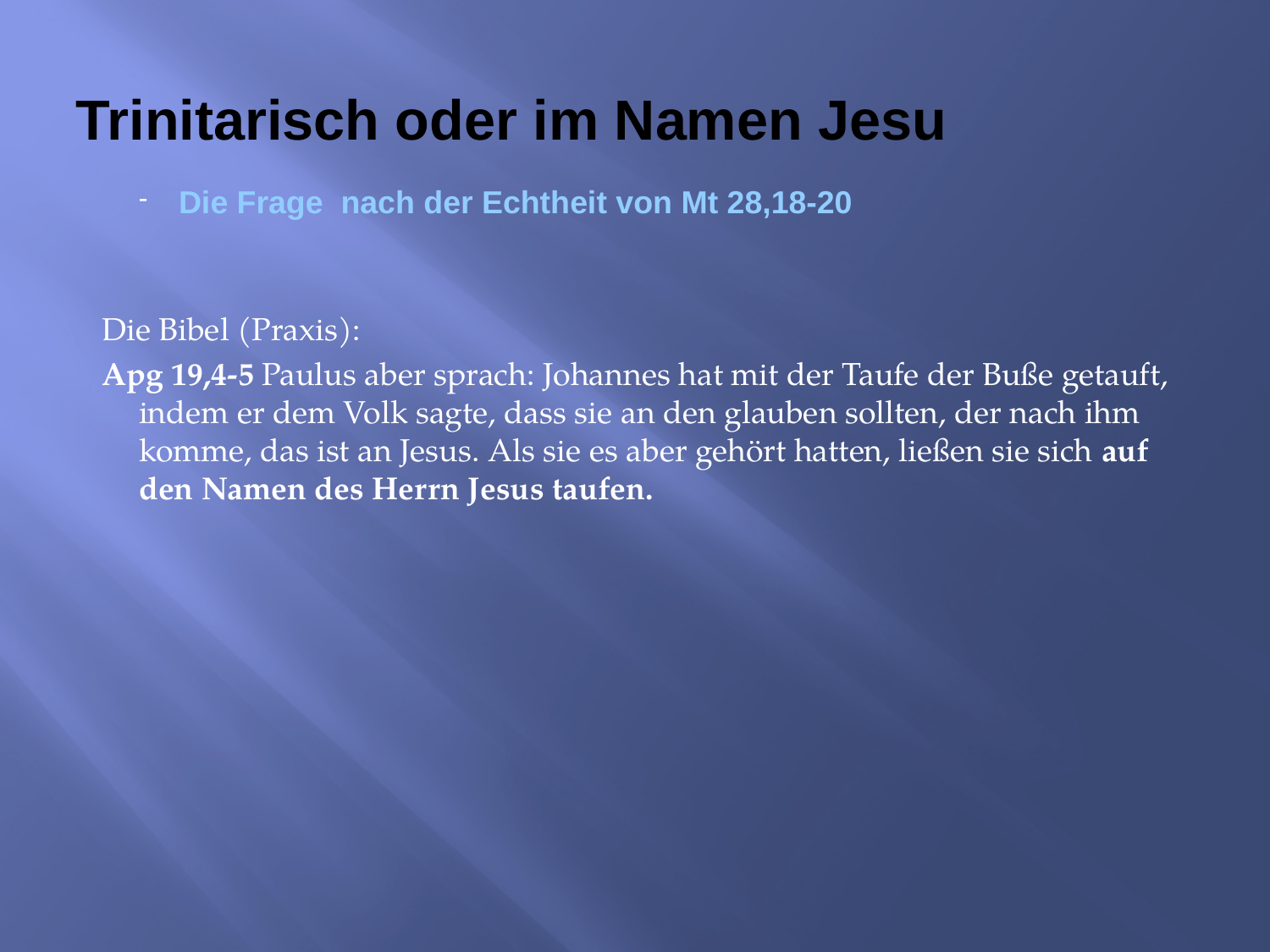

# Trinitarisch oder im Namen Jesu
Die Frage  nach der Echtheit von Mt 28,18-20

Die Bibel (Praxis):
Apg 19,4-5 Paulus aber sprach: Johannes hat mit der Taufe der Buße getauft, indem er dem Volk sagte, dass sie an den glauben sollten, der nach ihm komme, das ist an Jesus. Als sie es aber gehört hatten, ließen sie sich auf den Namen des Herrn Jesus taufen.